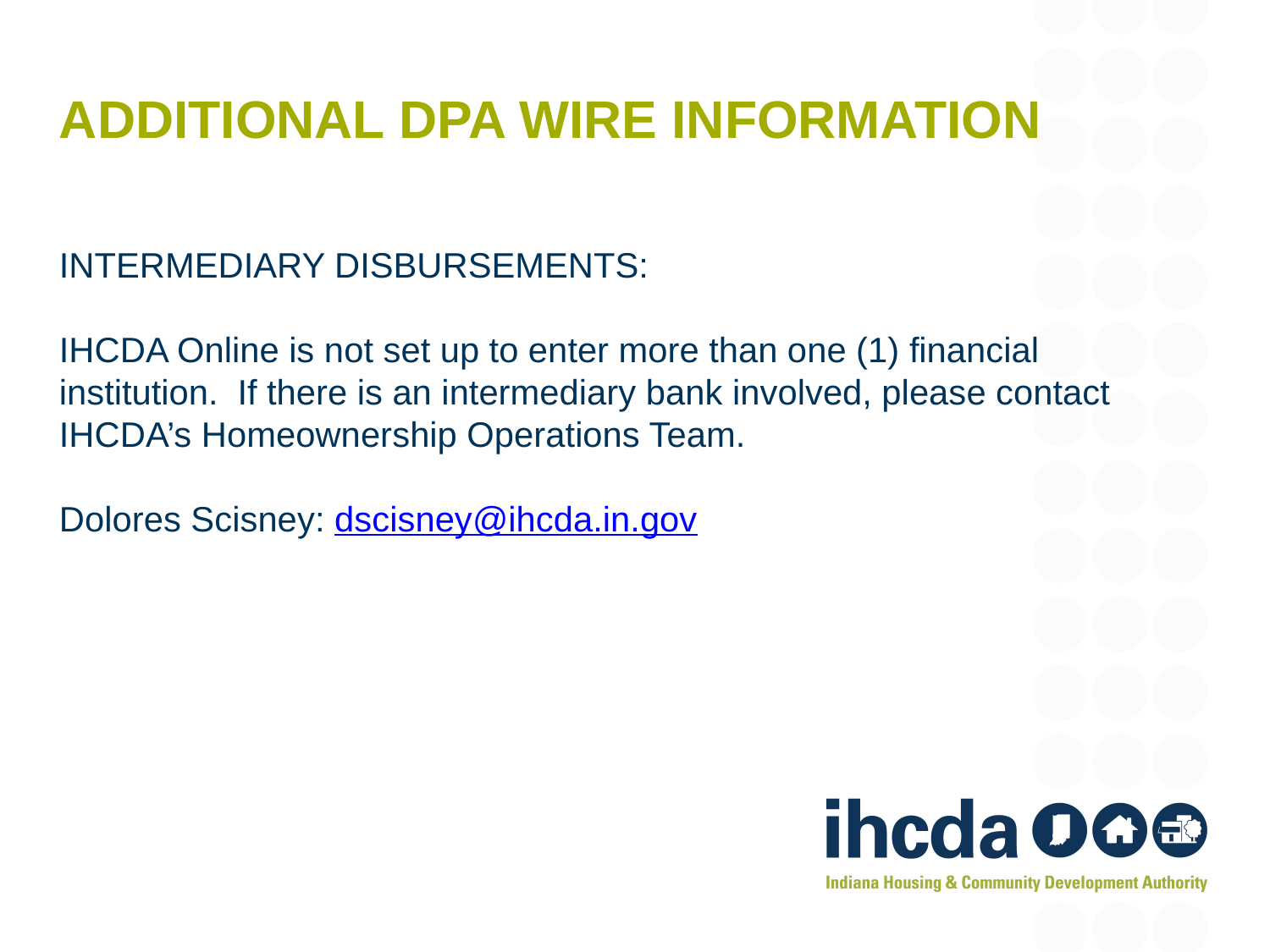

# Additional dpa wire information

INTERMEDIARY DISBURSEMENTS:

IHCDA Online is not set up to enter more than one (1) financial institution.  If there is an intermediary bank involved, please contact IHCDA’s Homeownership Operations Team.

Dolores Scisney: dscisney@ihcda.in.gov